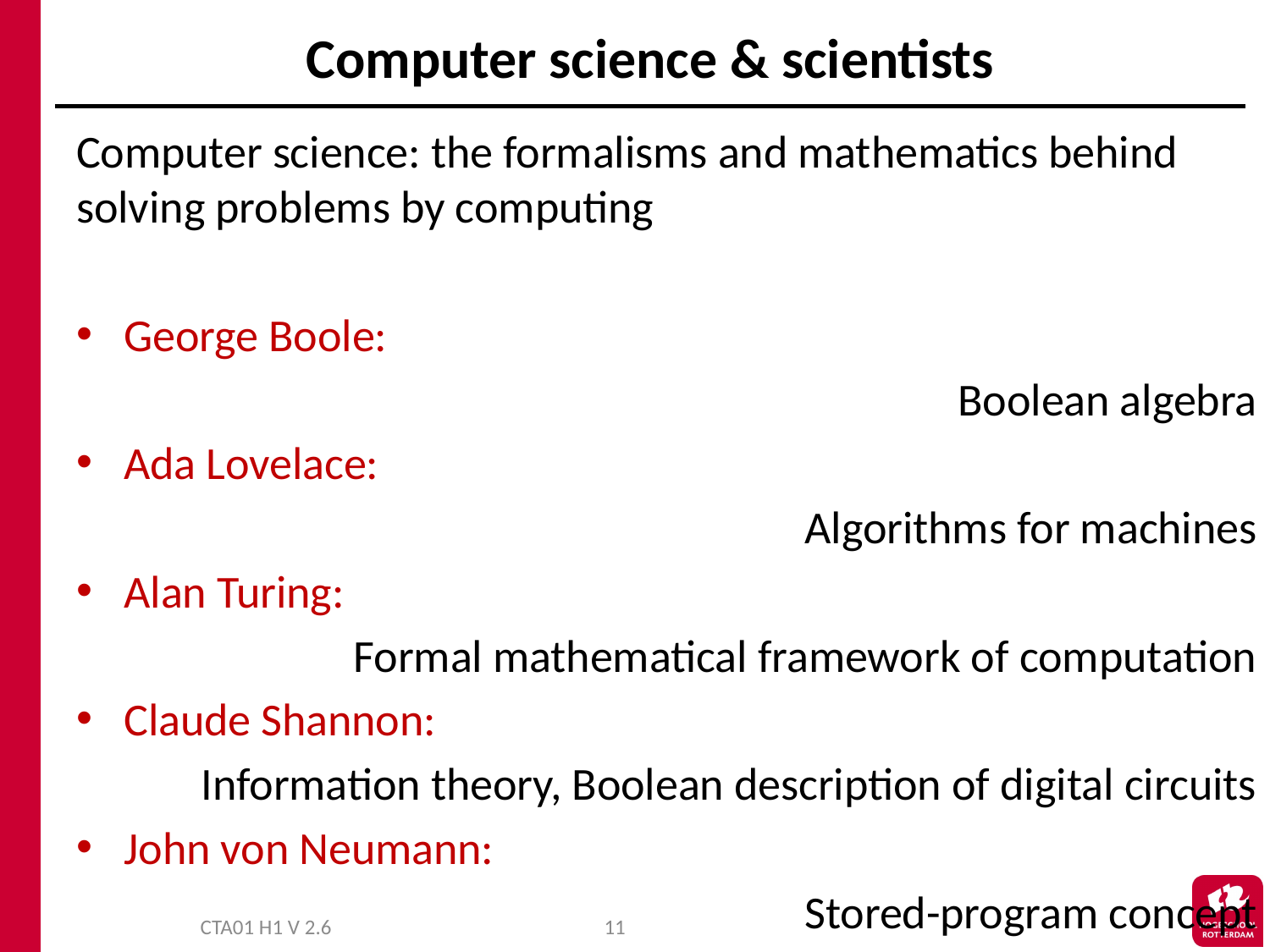

# Computer science & scientists
Computer science: the formalisms and mathematics behind solving problems by computing

George Boole:
Boolean algebra
Ada Lovelace:
Algorithms for machines
Alan Turing:
Formal mathematical framework of computation
Claude Shannon:
Information theory, Boolean description of digital circuits
John von Neumann:
Stored-program concept

CTA01 H1 V 2.6
11